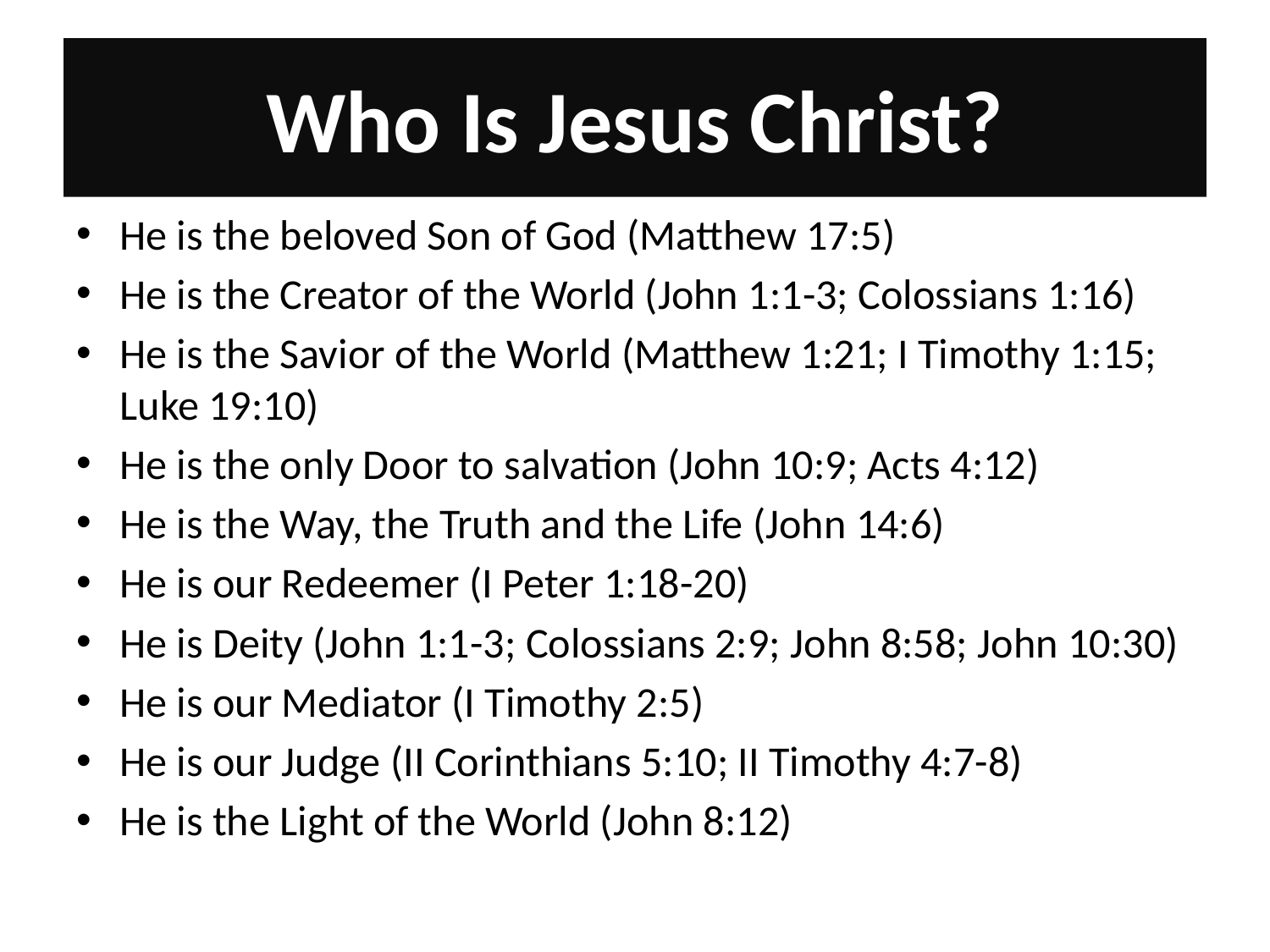

# Who Is Jesus Christ?
He is the beloved Son of God (Matthew 17:5)
He is the Creator of the World (John 1:1-3; Colossians 1:16)
He is the Savior of the World (Matthew 1:21; I Timothy 1:15; Luke 19:10)
He is the only Door to salvation (John 10:9; Acts 4:12)
He is the Way, the Truth and the Life (John 14:6)
He is our Redeemer (I Peter 1:18-20)
He is Deity (John 1:1-3; Colossians 2:9; John 8:58; John 10:30)
He is our Mediator (I Timothy 2:5)
He is our Judge (II Corinthians 5:10; II Timothy 4:7-8)
He is the Light of the World (John 8:12)